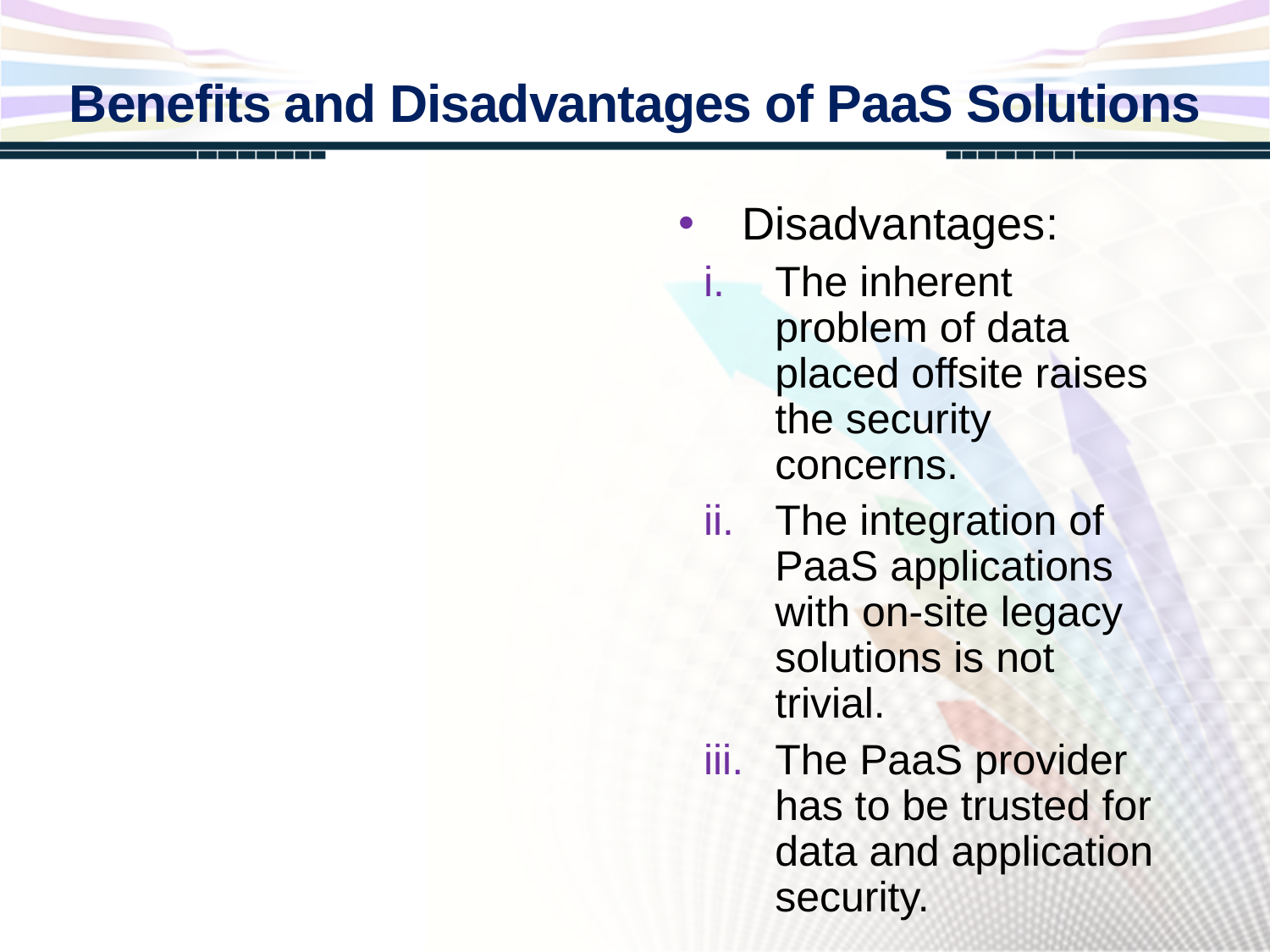

Benefits and Disadvantages of PaaS Solutions
Disadvantages:
The inherent problem of data placed offsite raises the security concerns.
The integration of PaaS applications with on-site legacy solutions is not trivial.
The PaaS provider has to be trusted for data and application security.